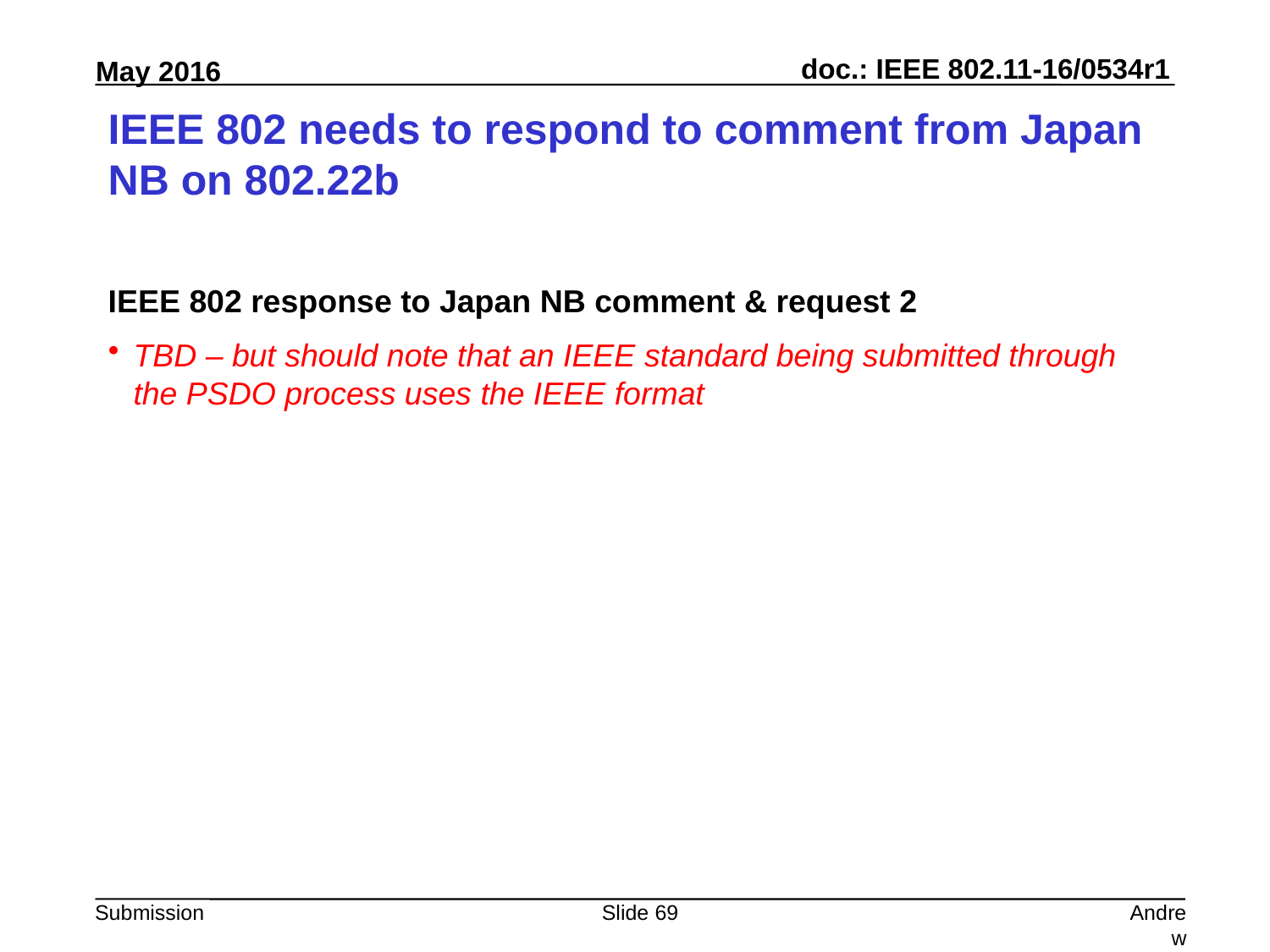

# IEEE 802 needs to respond to comment from Japan NB on 802.22b
IEEE 802 response to Japan NB comment & request 2
TBD – but should note that an IEEE standard being submitted through the PSDO process uses the IEEE format
Slide 69
Andrew Myles, Cisco